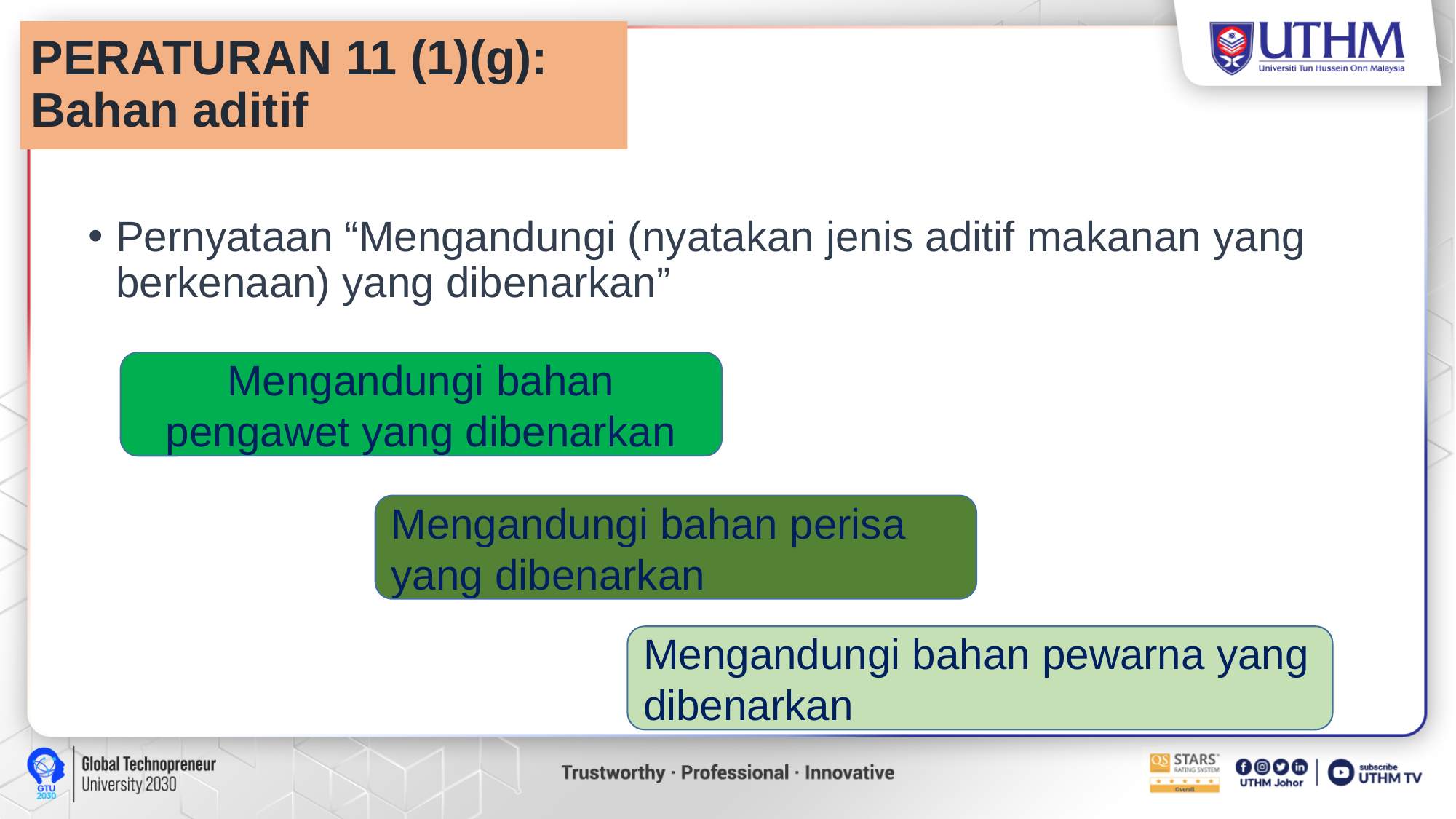

# PERATURAN 11 (1)(g): Bahan aditif
Pernyataan “Mengandungi (nyatakan jenis aditif makanan yang berkenaan) yang dibenarkan”
Mengandungi bahan pengawet yang dibenarkan
Mengandungi bahan perisa yang dibenarkan
Mengandungi bahan pewarna yang dibenarkan